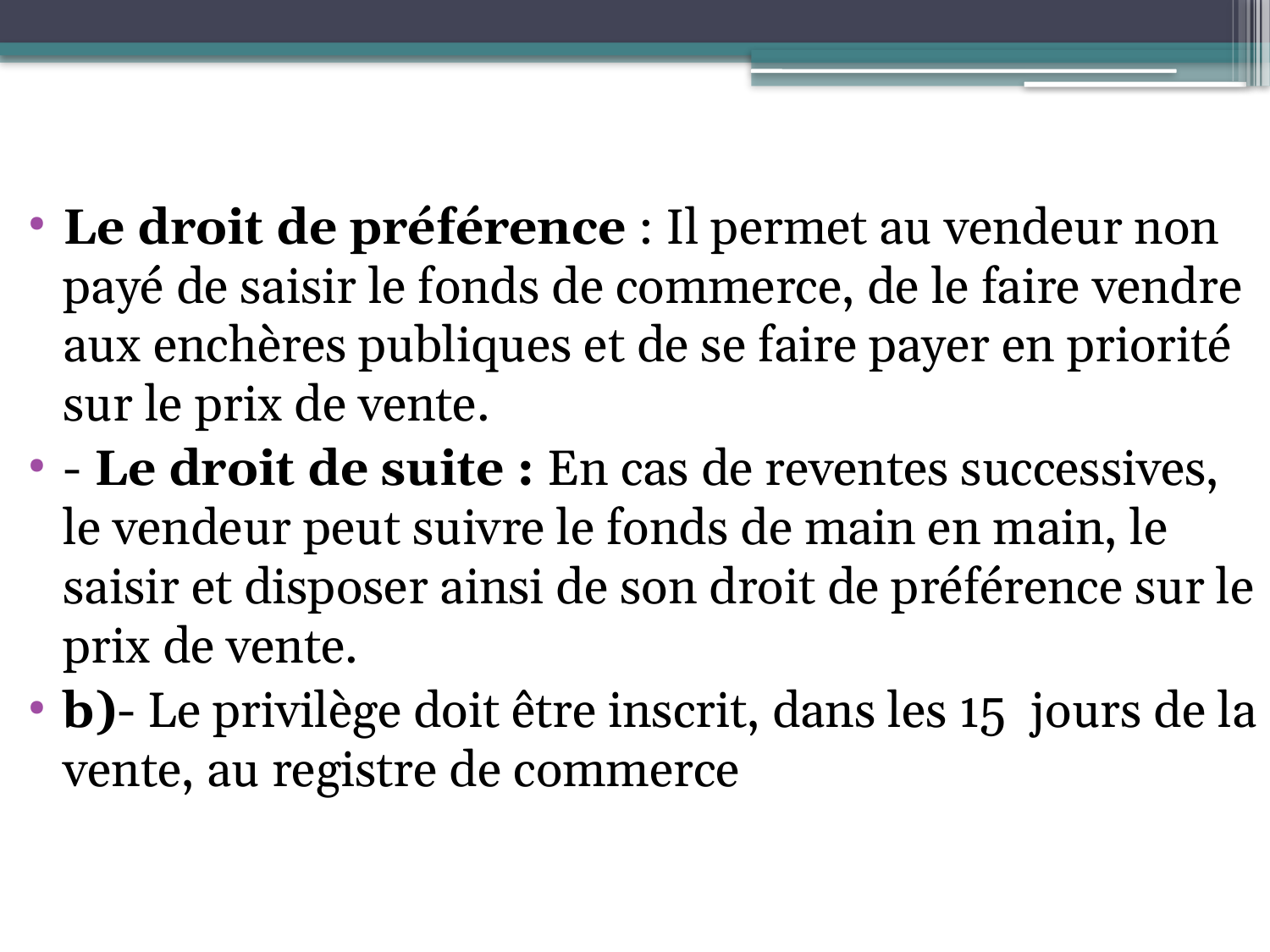

Le droit de préférence : Il permet au vendeur non payé de saisir le fonds de commerce, de le faire vendre aux enchères publiques et de se faire payer en priorité sur le prix de vente.
- Le droit de suite : En cas de reventes successives, le vendeur peut suivre le fonds de main en main, le saisir et disposer ainsi de son droit de préférence sur le prix de vente.
b)- Le privilège doit être inscrit, dans les 15  jours de la vente, au registre de commerce